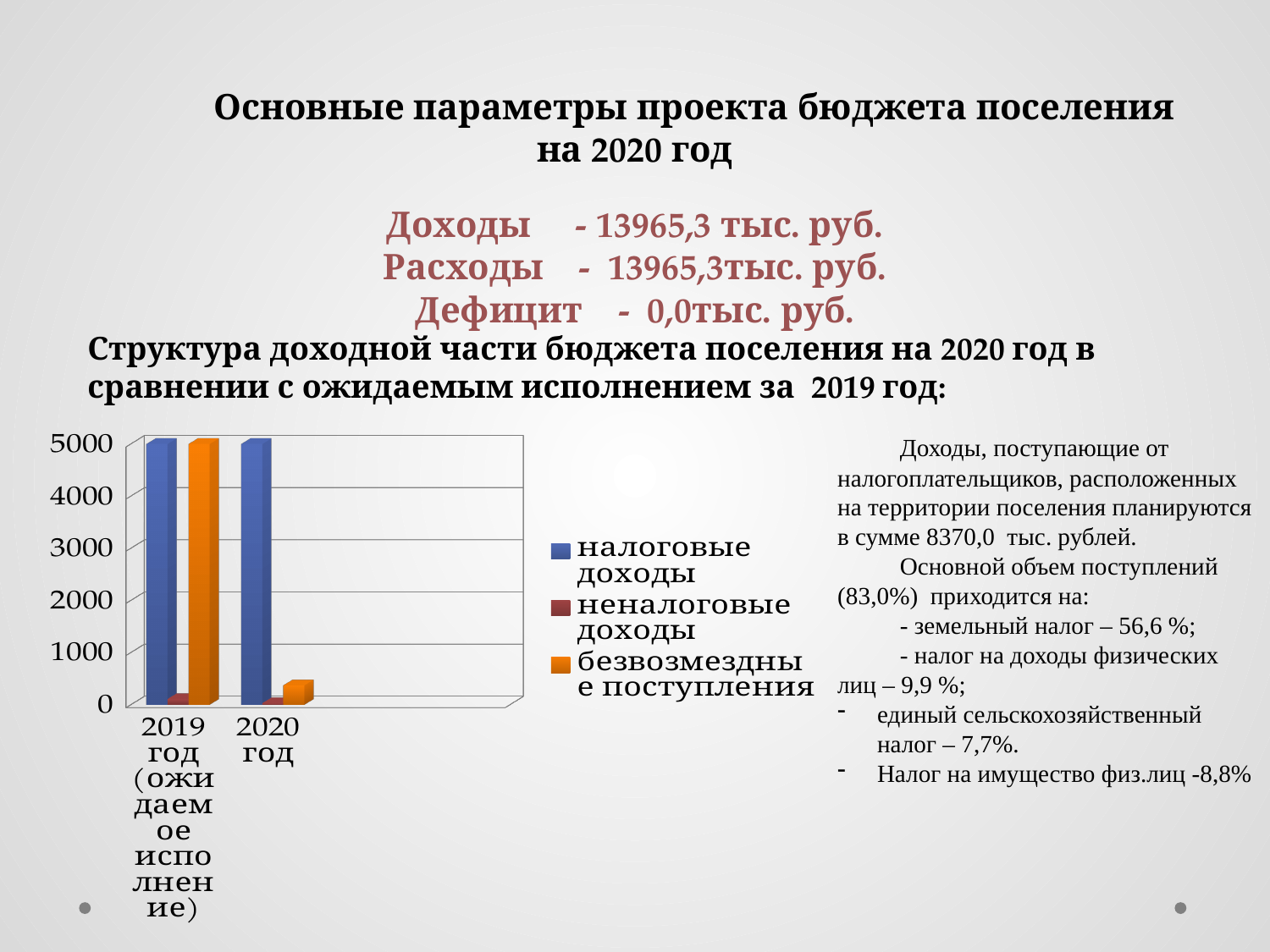

# Основные параметры проекта бюджета поселения на 2020 год Дефицит    -  0,0тыс. руб.
Доходы     - 13965,3 тыс. руб.
Расходы    -  13965,3тыс. руб.
Структура доходной части бюджета поселения на 2020 год в сравнении с ожидаемым исполнением за  2019 год:

[unsupported chart]

Доходы, поступающие от налогоплательщиков, расположенных на территории поселения планируются в сумме 8370,0  тыс. рублей.
Основной объем поступлений (83,0%)  приходится на:
- земельный налог – 56,6 %;
- налог на доходы физических лиц – 9,9 %;
единый сельскохозяйственный налог – 7,7%.
Налог на имущество физ.лиц -8,8%